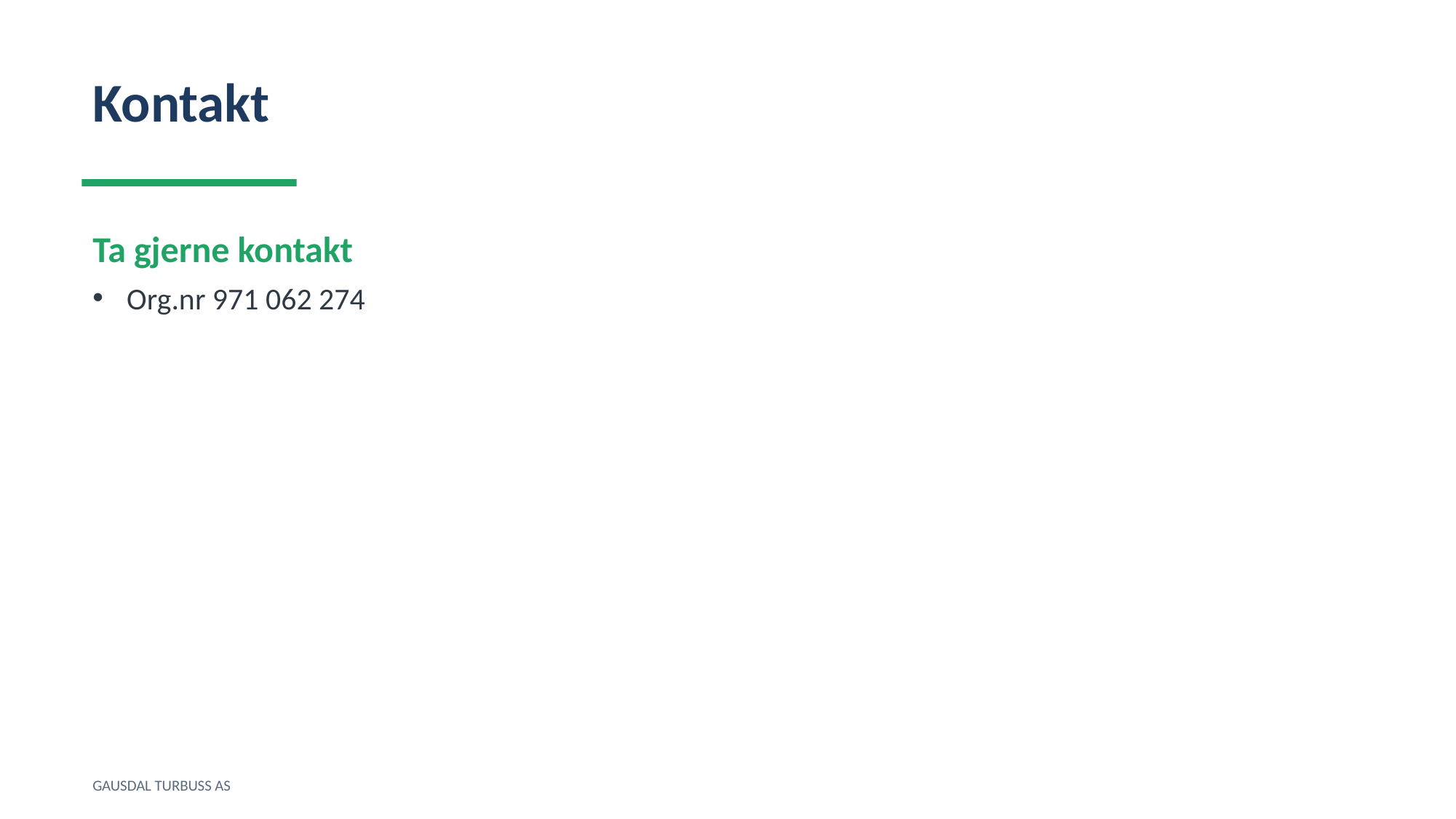

Kontakt

Ta gjerne kontakt
Org.nr 971 062 274
GAUSDAL TURBUSS AS